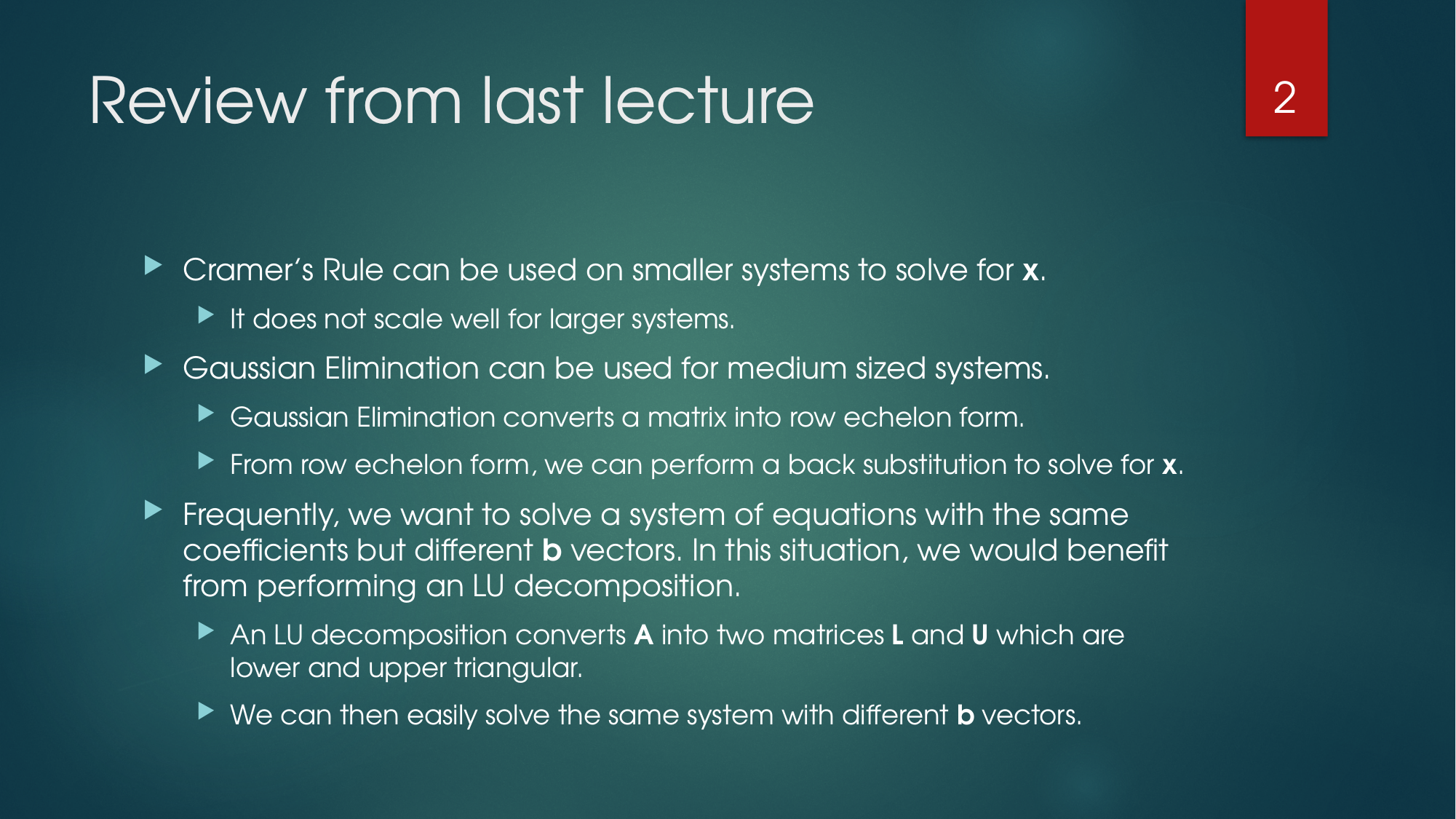

2
# Review from last lecture
Cramer’s Rule can be used on smaller systems to solve for x.
It does not scale well for larger systems.
Gaussian Elimination can be used for medium sized systems.
Gaussian Elimination converts a matrix into row echelon form.
From row echelon form, we can perform a back substitution to solve for x.
Frequently, we want to solve a system of equations with the same coefficients but different b vectors. In this situation, we would benefit from performing an LU decomposition.
An LU decomposition converts A into two matrices L and U which are lower and upper triangular.
We can then easily solve the same system with different b vectors.